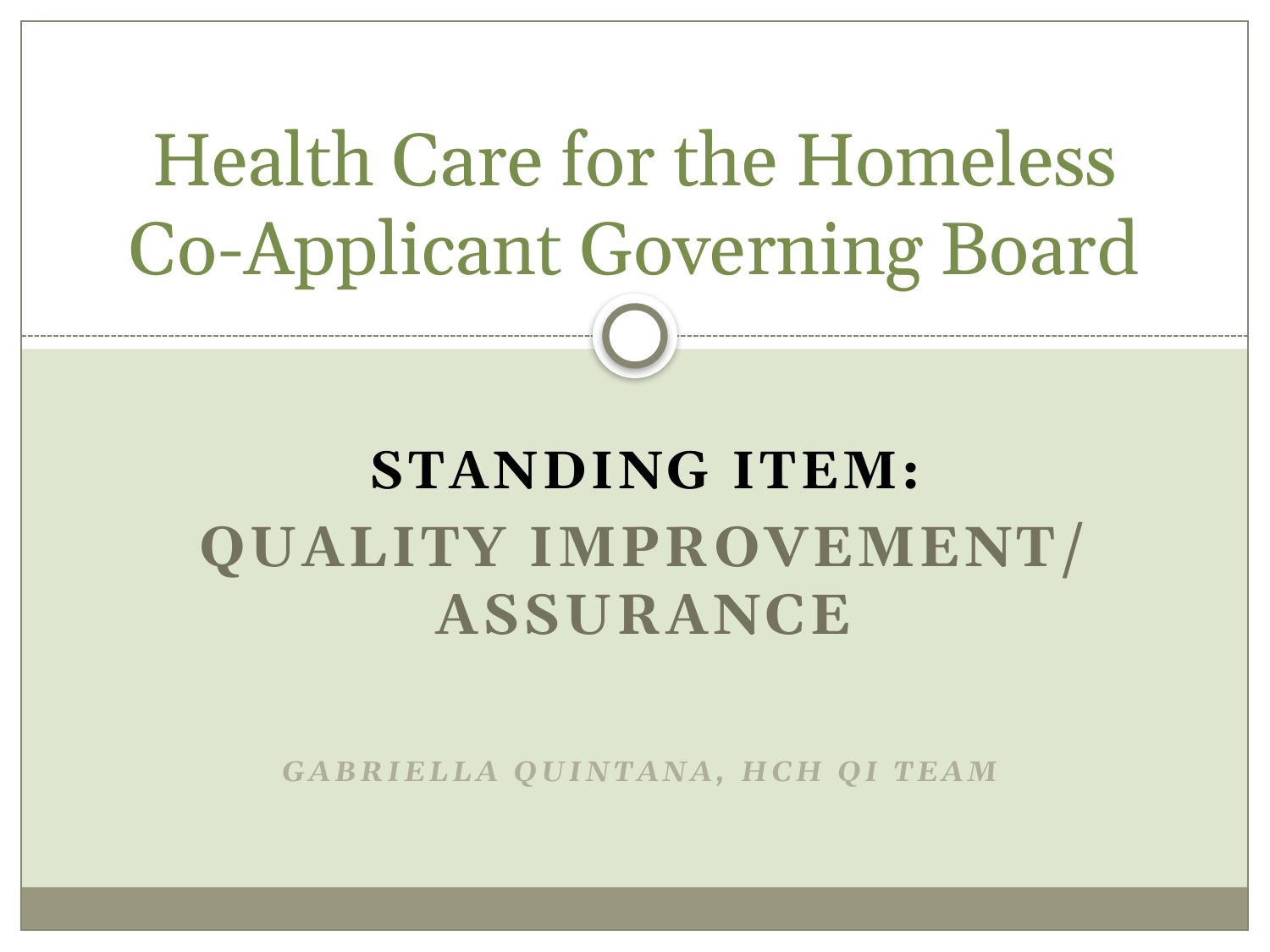

# Health Care for the Homeless Co-Applicant Governing Board

Standing ITEM:
Quality improvement/ assurance
Gabriella Quintana, HCH QI Team